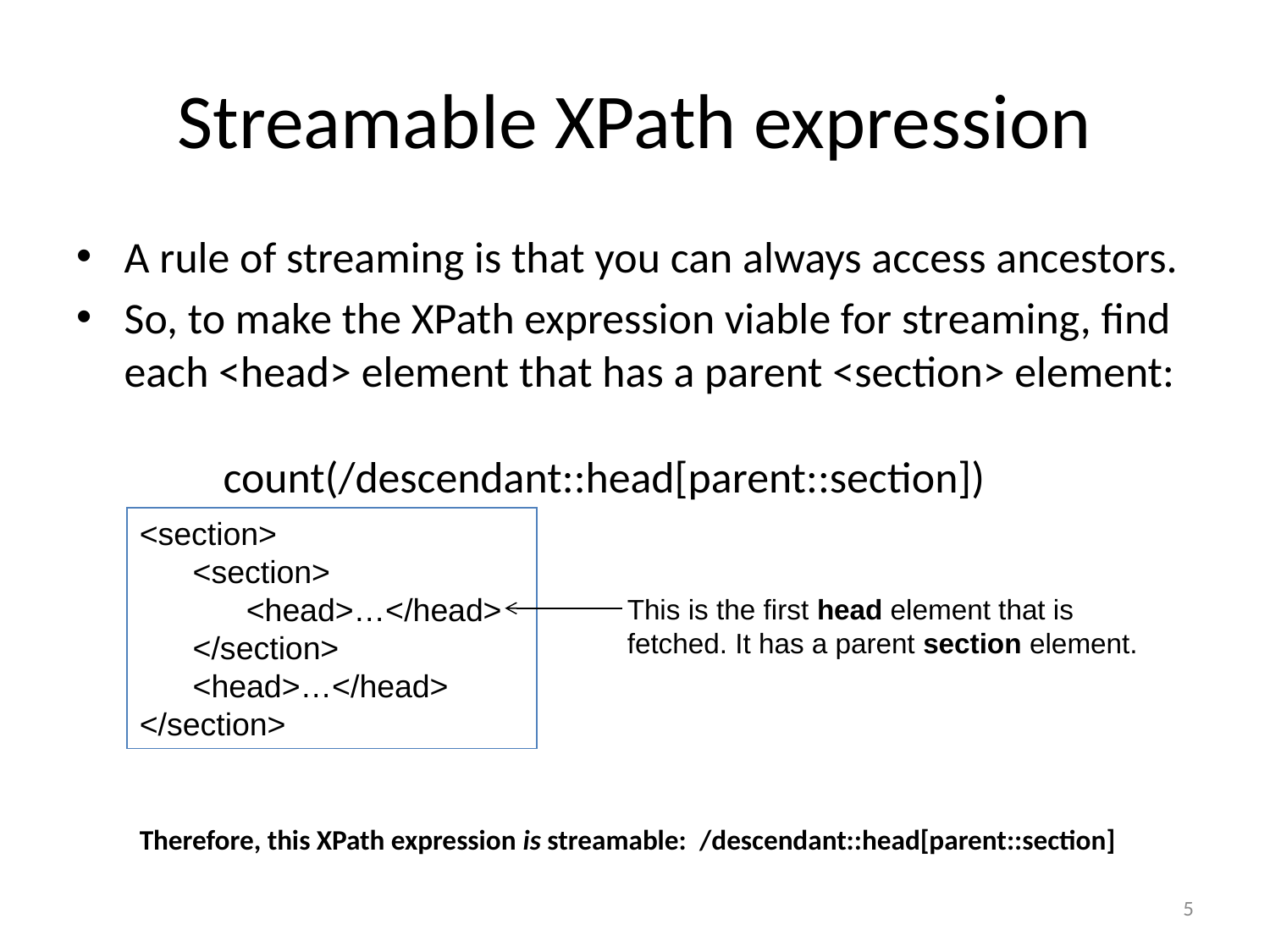

# Streamable XPath expression
A rule of streaming is that you can always access ancestors.
So, to make the XPath expression viable for streaming, find each <head> element that has a parent <section> element:
 	count(/descendant::head[parent::section])
<section>
      <section>
            <head>…</head>
      </section>
      <head>…</head>
</section>
This is the first head element that is fetched. It has a parent section element.
Therefore, this XPath expression is streamable:  /descendant::head[parent::section]
5